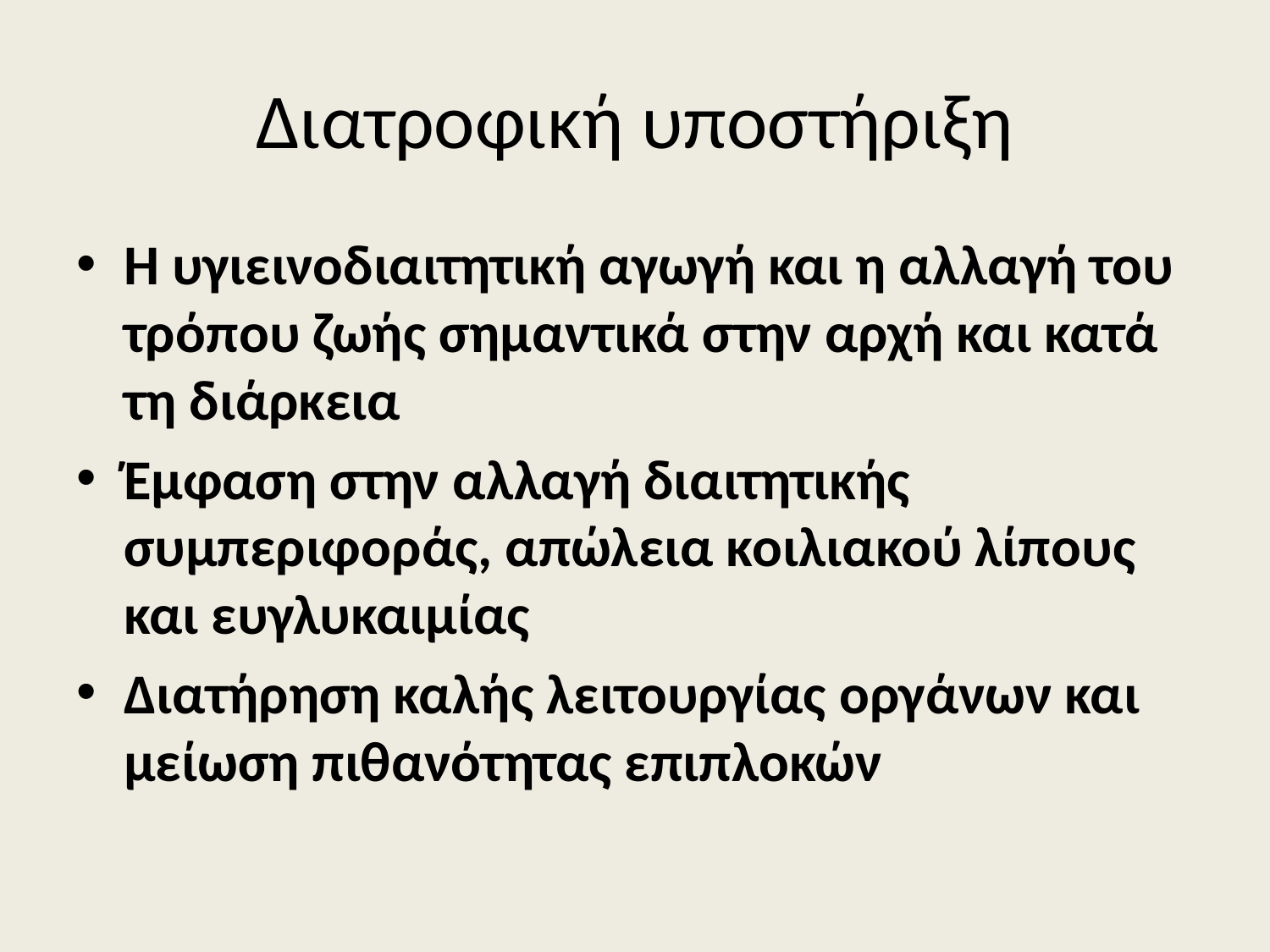

# Διατροφική υποστήριξη
Η υγιεινοδιαιτητική αγωγή και η αλλαγή του τρόπου ζωής σημαντικά στην αρχή και κατά τη διάρκεια
Έμφαση στην αλλαγή διαιτητικής συμπεριφοράς, απώλεια κοιλιακού λίπους και ευγλυκαιμίας
Διατήρηση καλής λειτουργίας οργάνων και μείωση πιθανότητας επιπλοκών